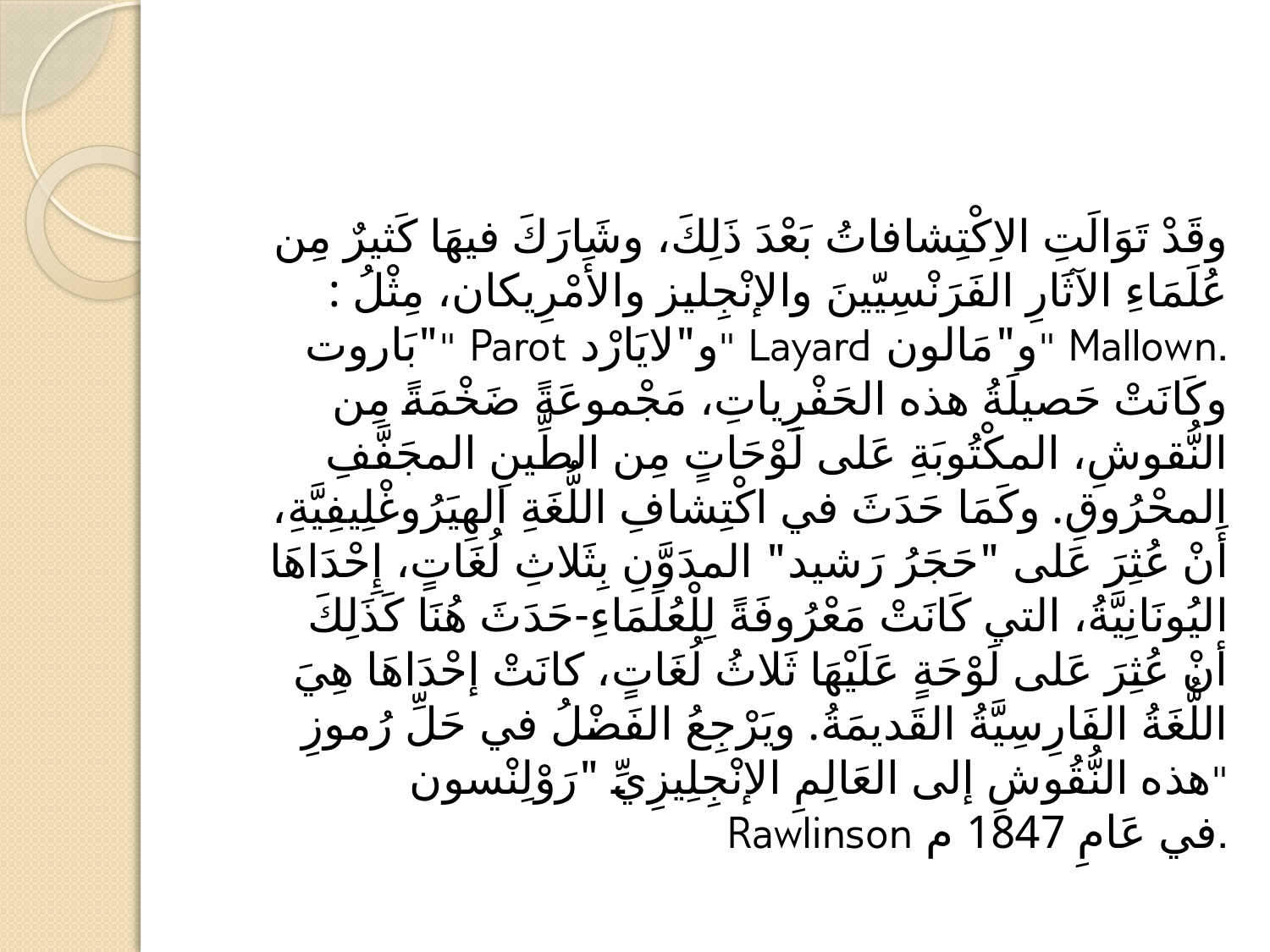

#
وقَدْ تَوَالَتِ الاِكْتِشافاتُ بَعْدَ ذَلِكَ، وشَارَكَ فيهَا كَثيرٌ مِن عُلَمَاءِ الآثَارِ الفَرَنْسِيّينَ والإنْجِليز والأَمْرِيكان، مِثْلُ : "بَاروت" Parot و"لايَارْد" Layard و"مَالون" Mallown. وكَانَتْ حَصيلَةُ هذه الحَفْرِياتِ، مَجْموعَةً ضَخْمَةً مِن النُّقوشِ، المكْتُوبَةِ عَلى لَوْحَاتٍ مِن الطِّينِ المجَفَّفِ المحْرُوقِ. وكَمَا حَدَثَ في اكْتِشافِ اللُّغَةِ الهِيَرُوغْلِيفِيَّةِ، أَنْ عُثِرَ عَلى "حَجَرُ رَشيد" المدَوَّنِ بِثَلاثِ لُغَاتٍ، إِحْدَاهَا اليُونَانِيَّةُ، التي كَانَتْ مَعْرُوفَةً لِلْعُلَمَاءِ-حَدَثَ هُنَا كَذَلِكَ أنْ عُثِرَ عَلى لَوْحَةٍ عَلَيْهَا ثَلاثُ لُغَاتٍ، كانَتْ إحْدَاهَا هِيَ اللُّغَةُ الفَارِسِيَّةُ القَديمَةُ. ويَرْجِعُ الفَضْلُ في حَلِّ رُموزِ هذه النُّقُوشِ إلى العَالِمِ الإنْجِلِيزِيِّ "رَوْلِنْسون" Rawlinson في عَامِ 1847 م.